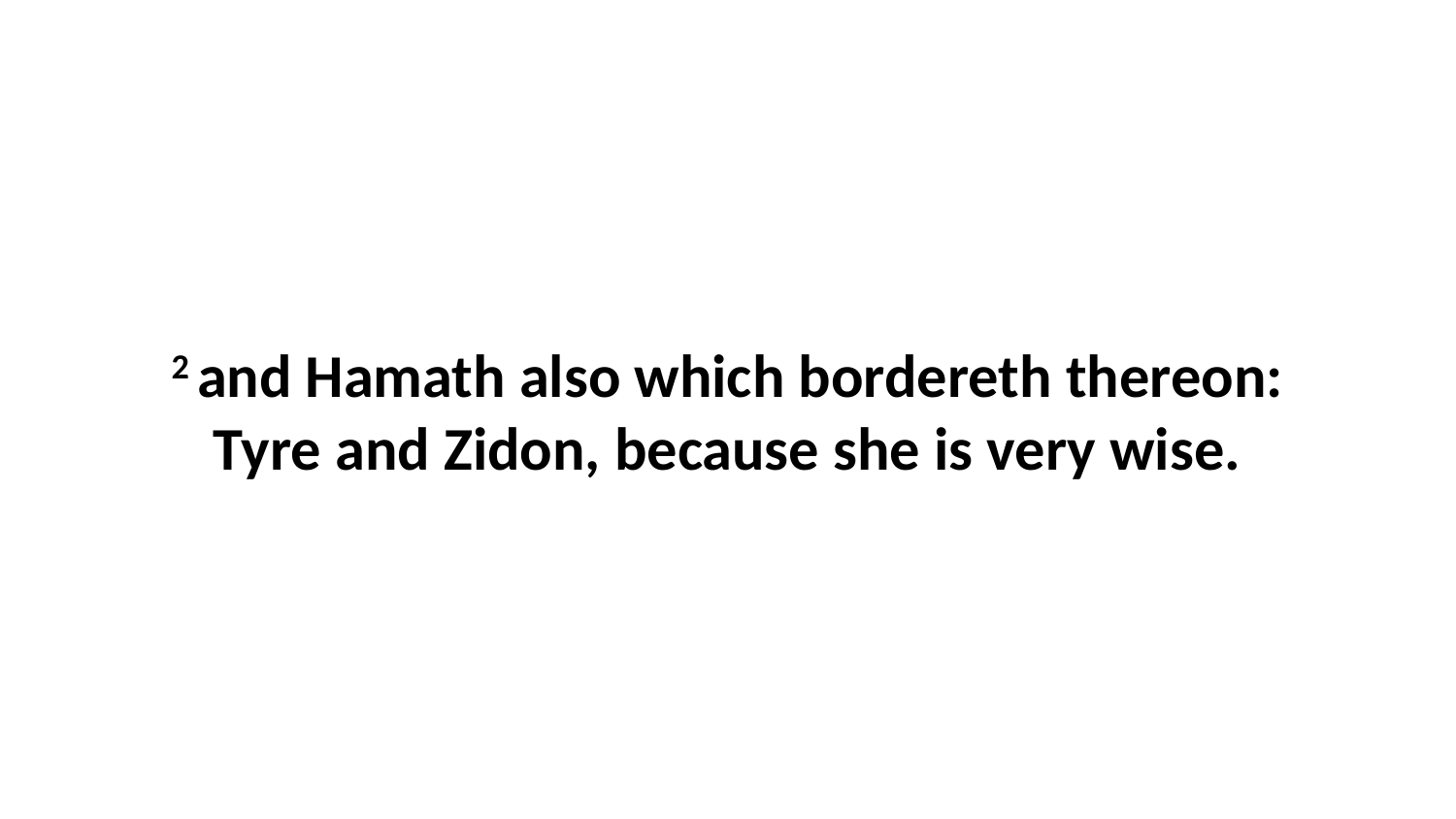

2 and Hamath also which bordereth thereon: Tyre and Zidon, because she is very wise.